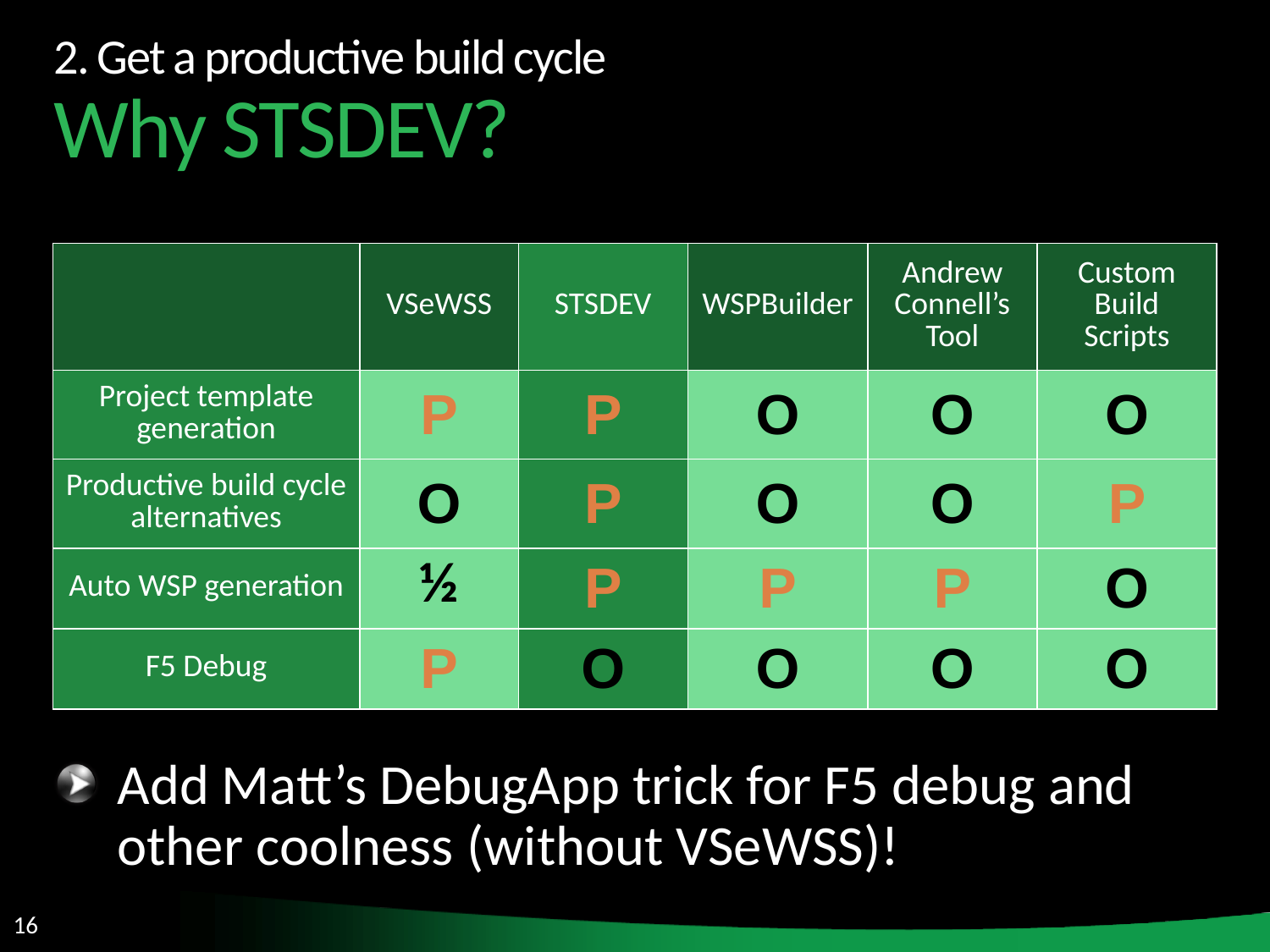

2. Get a productive build cycle
Why STSDEV?
|  | VSeWSS | STSDEV | WSPBuilder | Andrew Connell’s Tool | Custom Build Scripts |
| --- | --- | --- | --- | --- | --- |
| Project template generation | P | P | O | O | O |
| Productive build cycle alternatives | O | P | O | O | P |
| Auto WSP generation | ½ | P | P | P | O |
| F5 Debug | P | O | O | O | O |

Add Matt’s DebugApp trick for F5 debug and other coolness (without VSeWSS)!